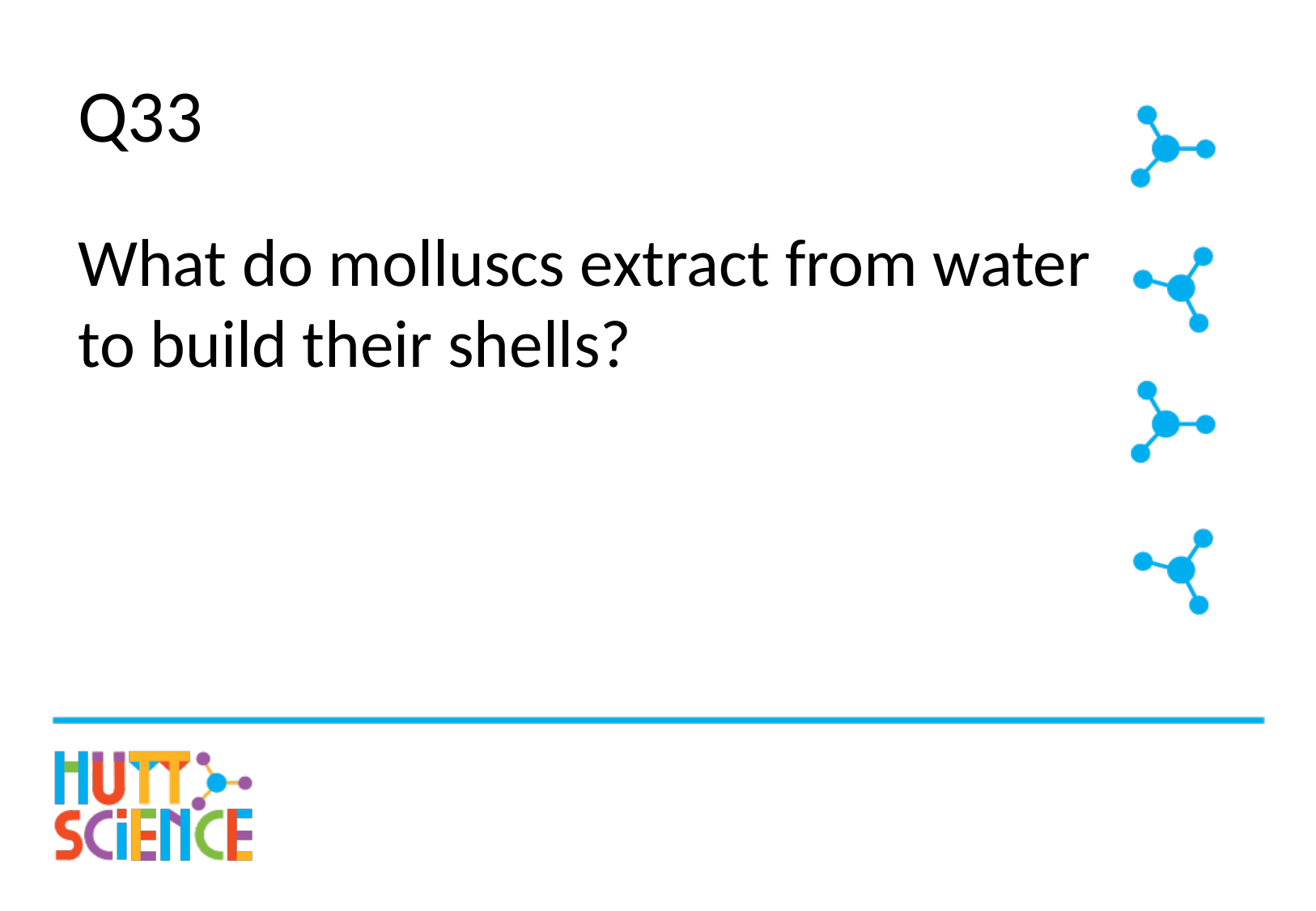

# Q33
What do molluscs extract from water to build their shells?